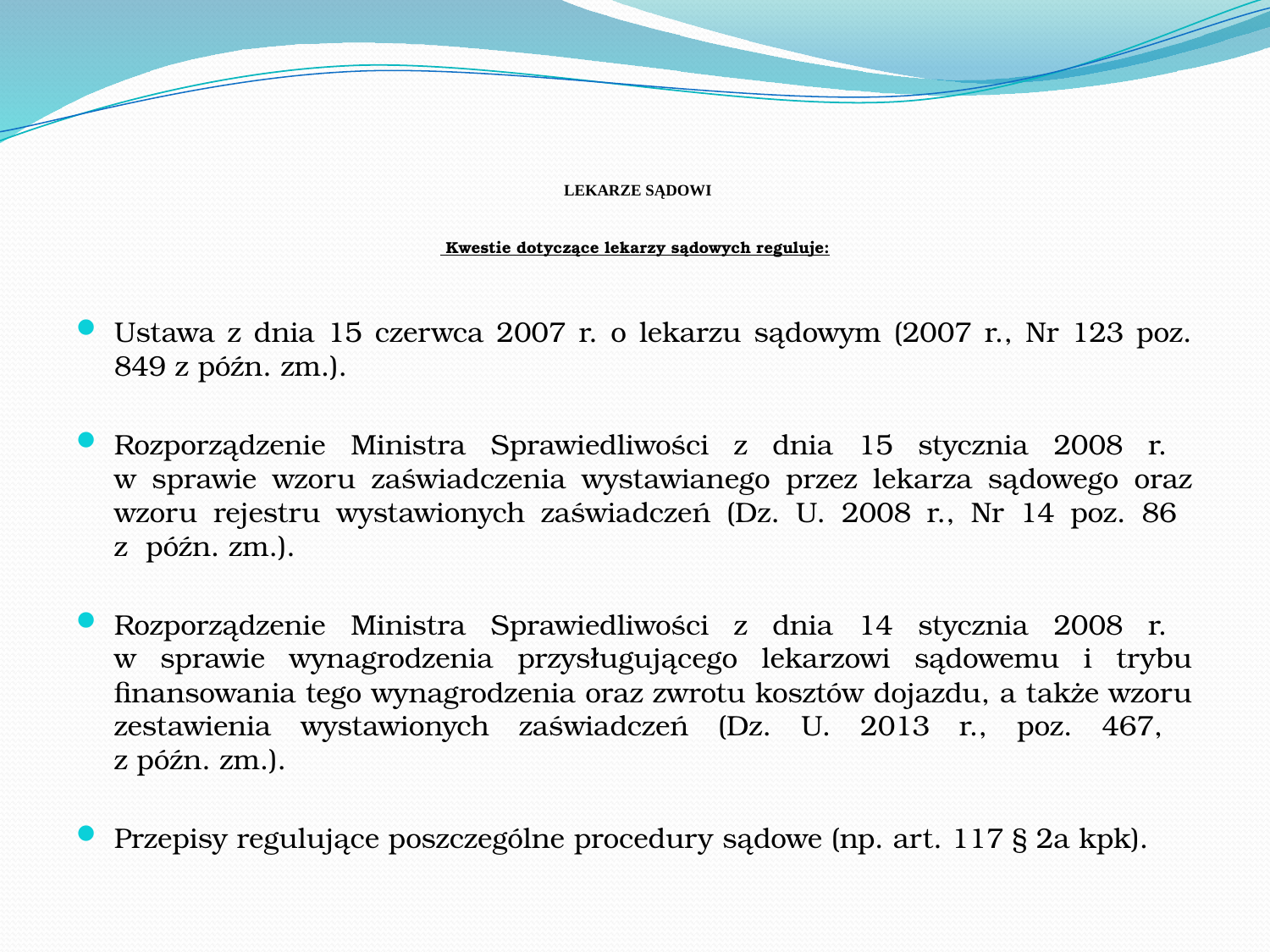

# LEKARZE SĄDOWI Kwestie dotyczące lekarzy sądowych reguluje:

Ustawa z dnia 15 czerwca 2007 r. o lekarzu sądowym (2007 r., Nr 123 poz. 849 z późn. zm.).

Rozporządzenie Ministra Sprawiedliwości z dnia 15 stycznia 2008 r.
w sprawie wzoru zaświadczenia wystawianego przez lekarza sądowego oraz wzoru rejestru wystawionych zaświadczeń (Dz. U. 2008 r., Nr 14 poz. 86
z  późn. zm.).

Rozporządzenie Ministra Sprawiedliwości z dnia 14 stycznia 2008 r.
w sprawie wynagrodzenia przysługującego lekarzowi sądowemu i trybu finansowania tego wynagrodzenia oraz zwrotu kosztów dojazdu, a także wzoru zestawienia wystawionych zaświadczeń (Dz. U. 2013 r., poz. 467,
z późn. zm.).

Przepisy regulujące poszczególne procedury sądowe (np. art. 117 § 2a kpk).